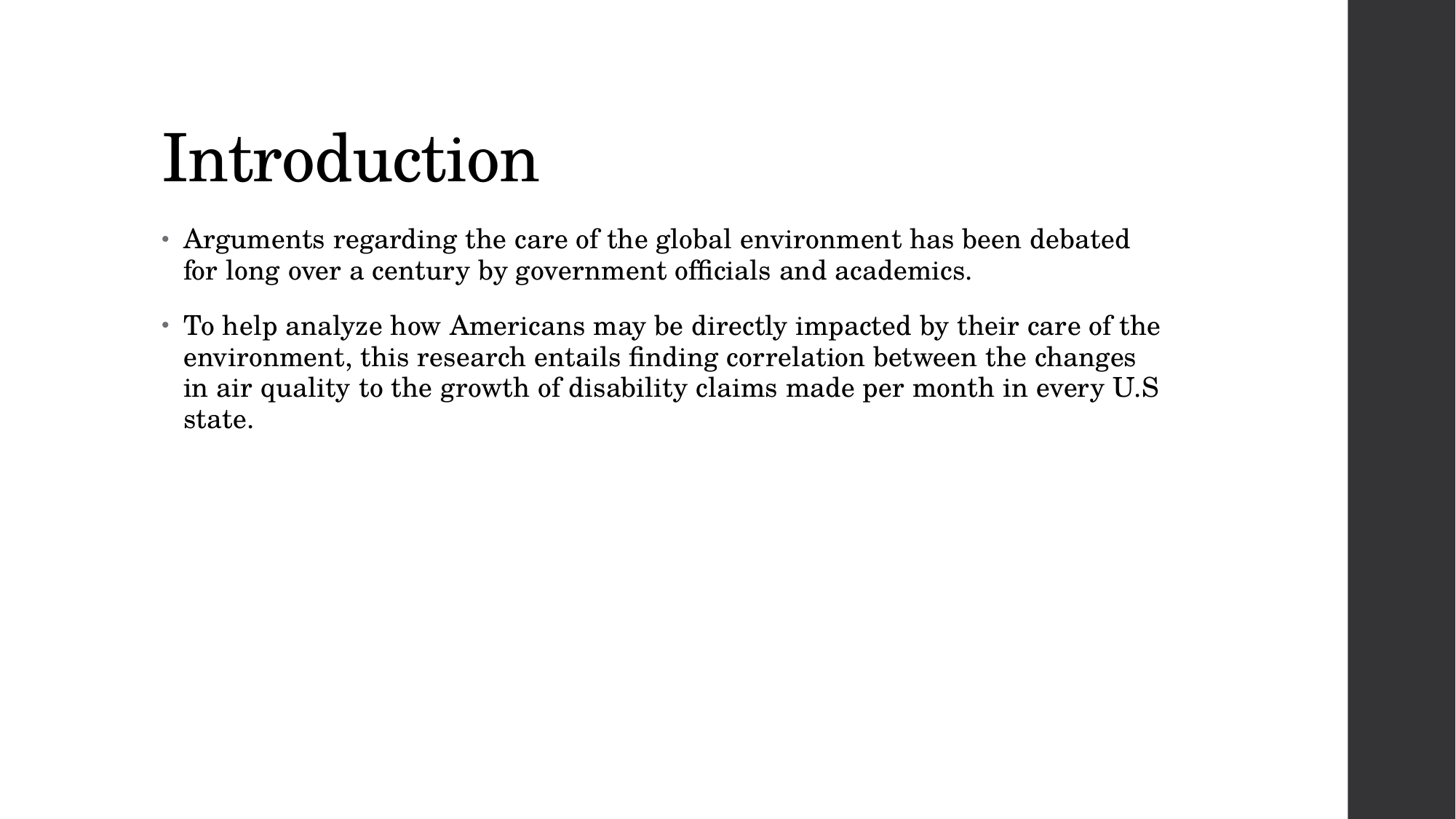

# Introduction
Arguments regarding the care of the global environment has been debated for long over a century by government officials and academics.
To help analyze how Americans may be directly impacted by their care of the environment, this research entails finding correlation between the changes in air quality to the growth of disability claims made per month in every U.S state.